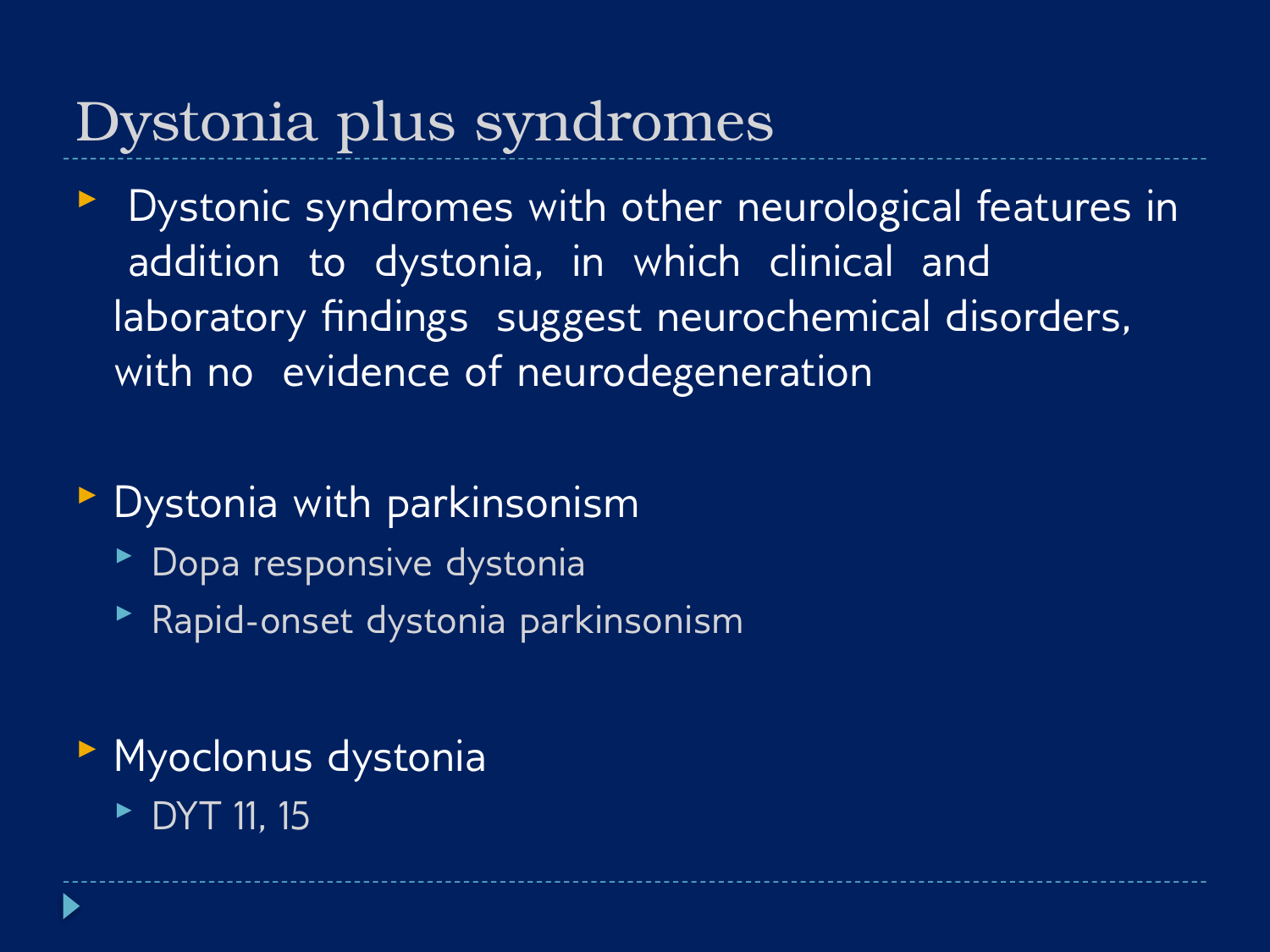

# Dystonia plus syndromes
 Dystonic syndromes with other neurological features in  addition  to  dystonia,  in  which  clinical  and  laboratory findings  suggest neurochemical disorders, with no  evidence of neurodegeneration

Dystonia with parkinsonism
Dopa responsive dystonia
Rapid-onset dystonia parkinsonism

Myoclonus dystonia
DYT 11, 15